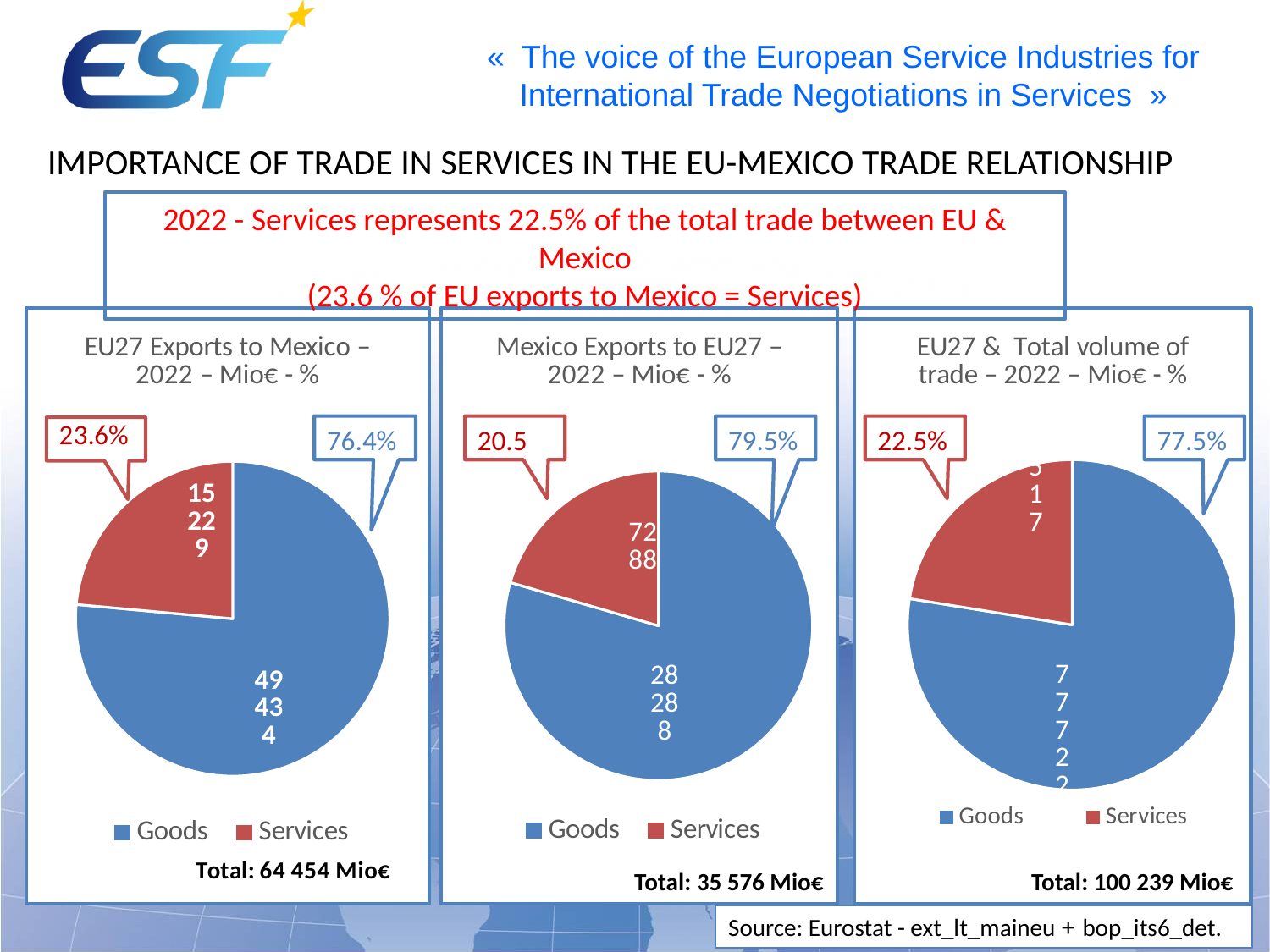

Importance of trade in services in the EU-Mexico trade relationship
2022 - Services represents 22.5% of the total trade between EU & Mexico
(23.6 % of EU exports to Mexico = Services)

### Chart: EU27 Exports to Mexico – 2022 – Mio€ - %

| Category | EU27 Exports to MEX |
|---|---|
| Goods | 49434.0 |
| Services | 15229.0 |

### Chart: Mexico Exports to EU27 – 2022 – Mio€ - %

| Category | Mexico Exports to EU |
|---|---|
| Goods | 28288.0 |
| Services | 7288.0 |

### Chart: EU27 &  Total volume of trade – 2022 – Mio€ - %

| Category | EU & Mexico total trade |
|---|---|
| Goods | 77722.0 |
| Services | 22517.0 |
77.5%
76.4%
79.5%
22.5%
20.5
Total: 100 239 Mio€
Total: 35 576 Mio€
Source: Eurostat - ext_lt_maineu + bop_its6_det.